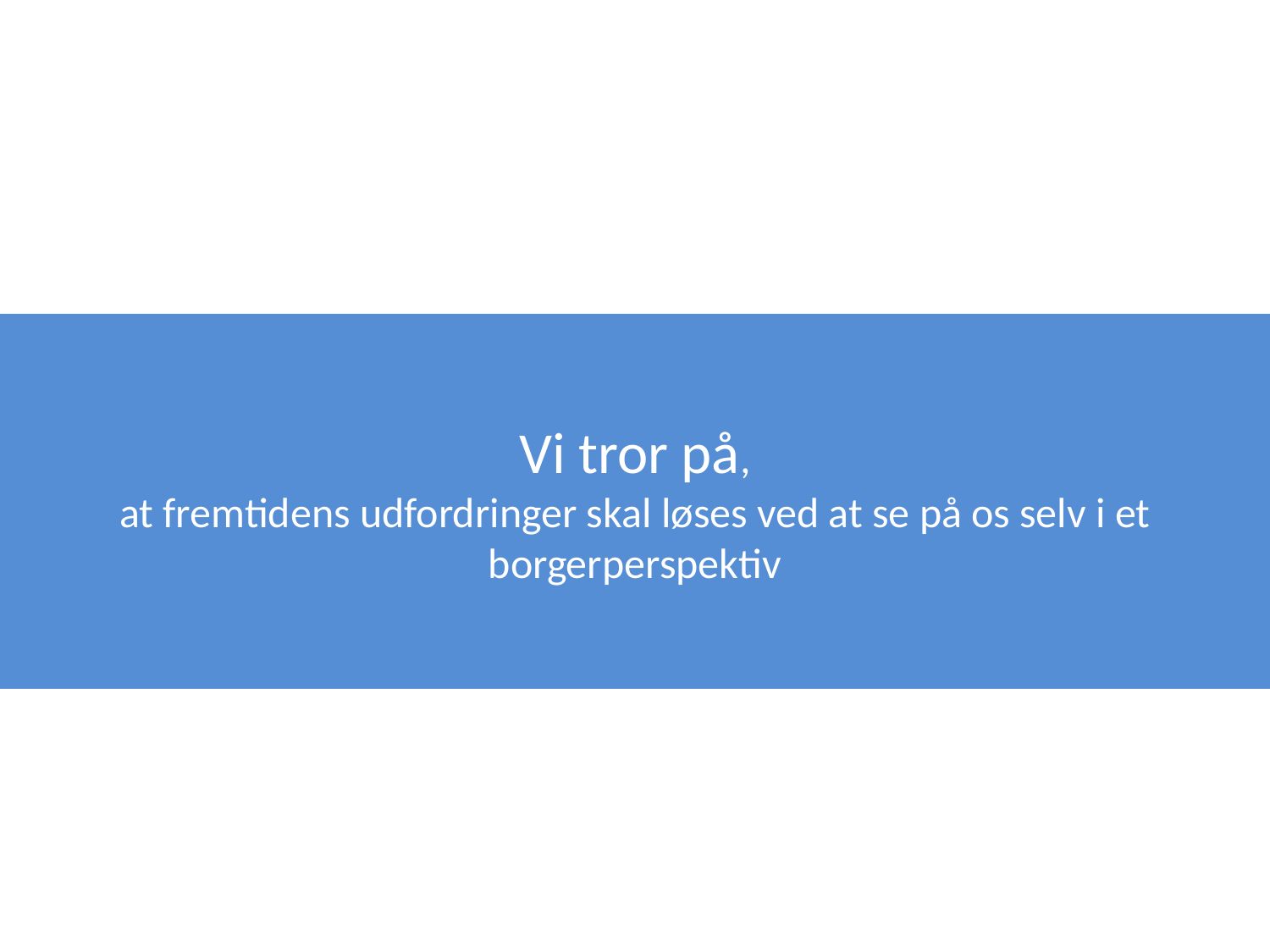

#

Vi tror på,
at fremtidens udfordringer skal løses ved at se på os selv i et borgerperspektiv
”Mange virksomheder er så komplekse, at de eneste der for alvor kan gennemskue dem er virksomhedernes kunder.
Når kunderne kommer ude fra og måske aldrig har oplevet en virksomhed før, kan det være dem der opdager problemerne og hullerne i osten på end anden måde end medarbejderne, der kender virksomheden alt for godt.”

Søren Bechmann